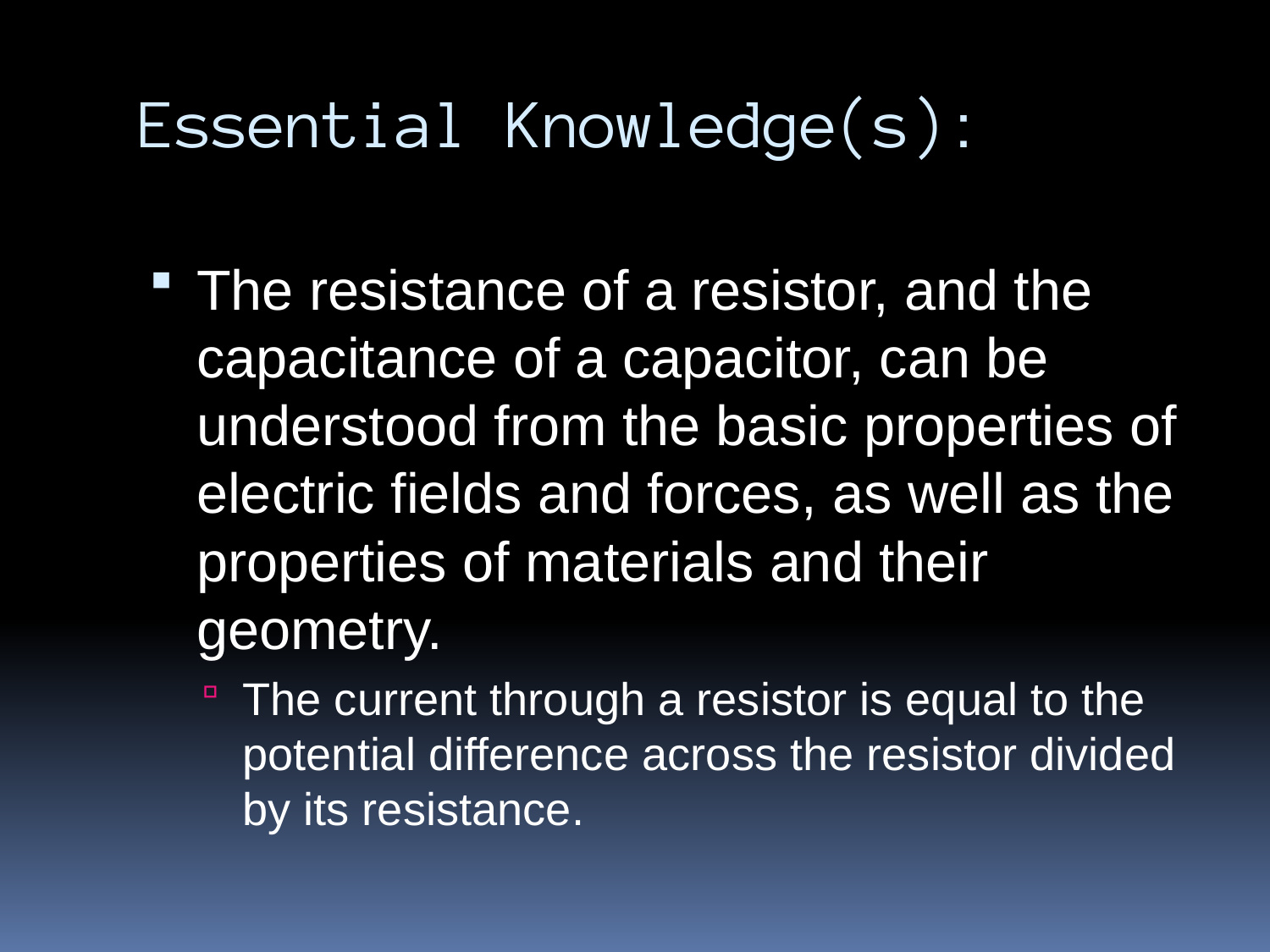

# Essential Knowledge(s):
The resistance of a resistor, and the capacitance of a capacitor, can be understood from the basic properties of electric fields and forces, as well as the properties of materials and their geometry.
The current through a resistor is equal to the potential difference across the resistor divided by its resistance.